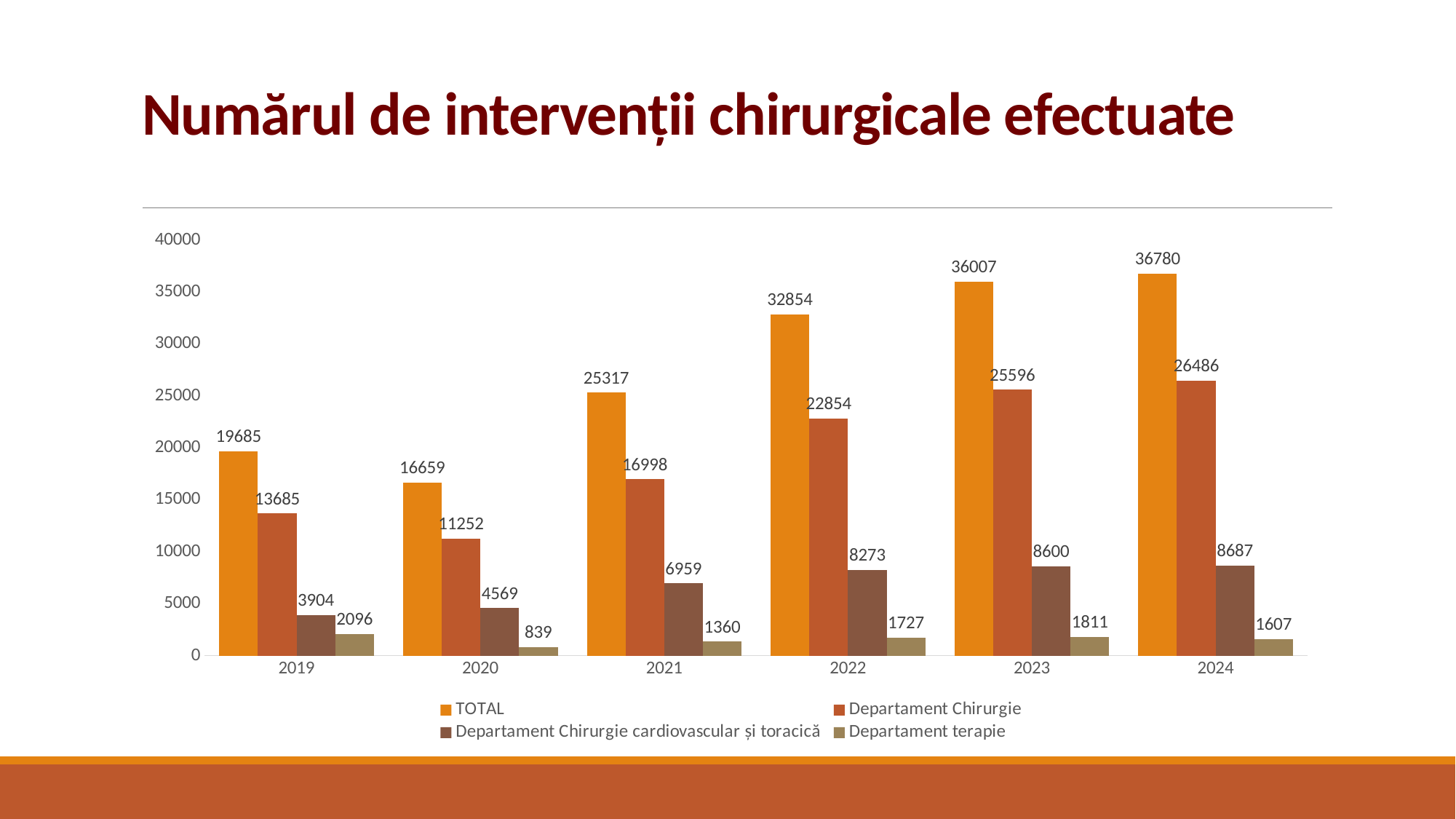

# Numărul de intervenții chirurgicale efectuate

### Chart

| Category | TOTAL | Departament Chirurgie | Departament Chirurgie cardiovascular și toracică | Departament terapie |
|---|---|---|---|---|
| 2019 | 19685.0 | 13685.0 | 3904.0 | 2096.0 |
| 2020 | 16659.0 | 11252.0 | 4569.0 | 839.0 |
| 2021 | 25317.0 | 16998.0 | 6959.0 | 1360.0 |
| 2022 | 32854.0 | 22854.0 | 8273.0 | 1727.0 |
| 2023 | 36007.0 | 25596.0 | 8600.0 | 1811.0 |
| 2024 | 36780.0 | 26486.0 | 8687.0 | 1607.0 |